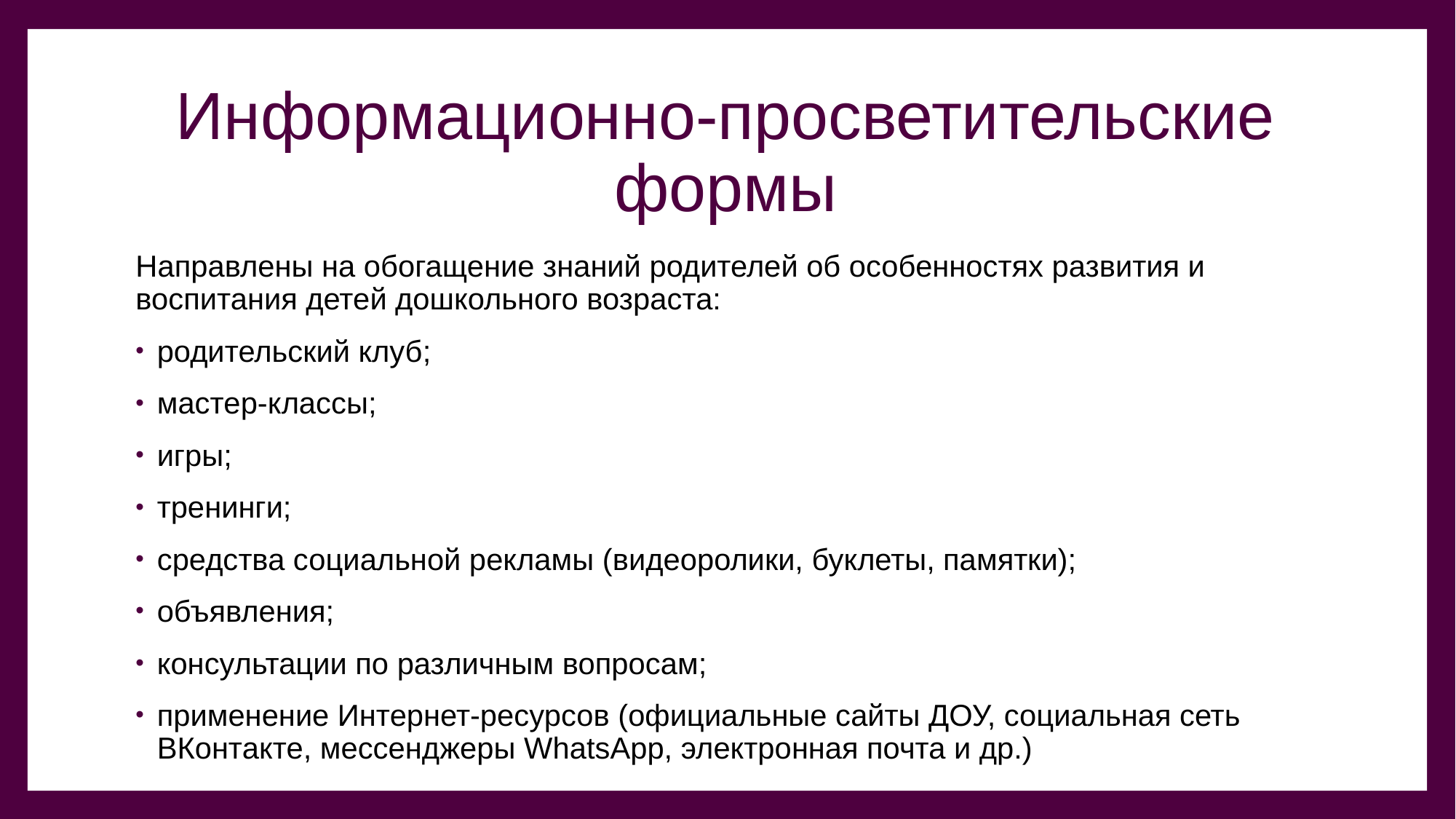

# Информационно-просветительские формы
Направлены на обогащение знаний родителей об особенностях развития и воспитания детей дошкольного возраста:
родительский клуб;
мастер-классы;
игры;
тренинги;
средства социальной рекламы (видеоролики, буклеты, памятки);
объявления;
консультации по различным вопросам;
применение Интернет-ресурсов (официальные сайты ДОУ, социальная сеть ВКонтакте, мессенджеры WhatsApp, электронная почта и др.)